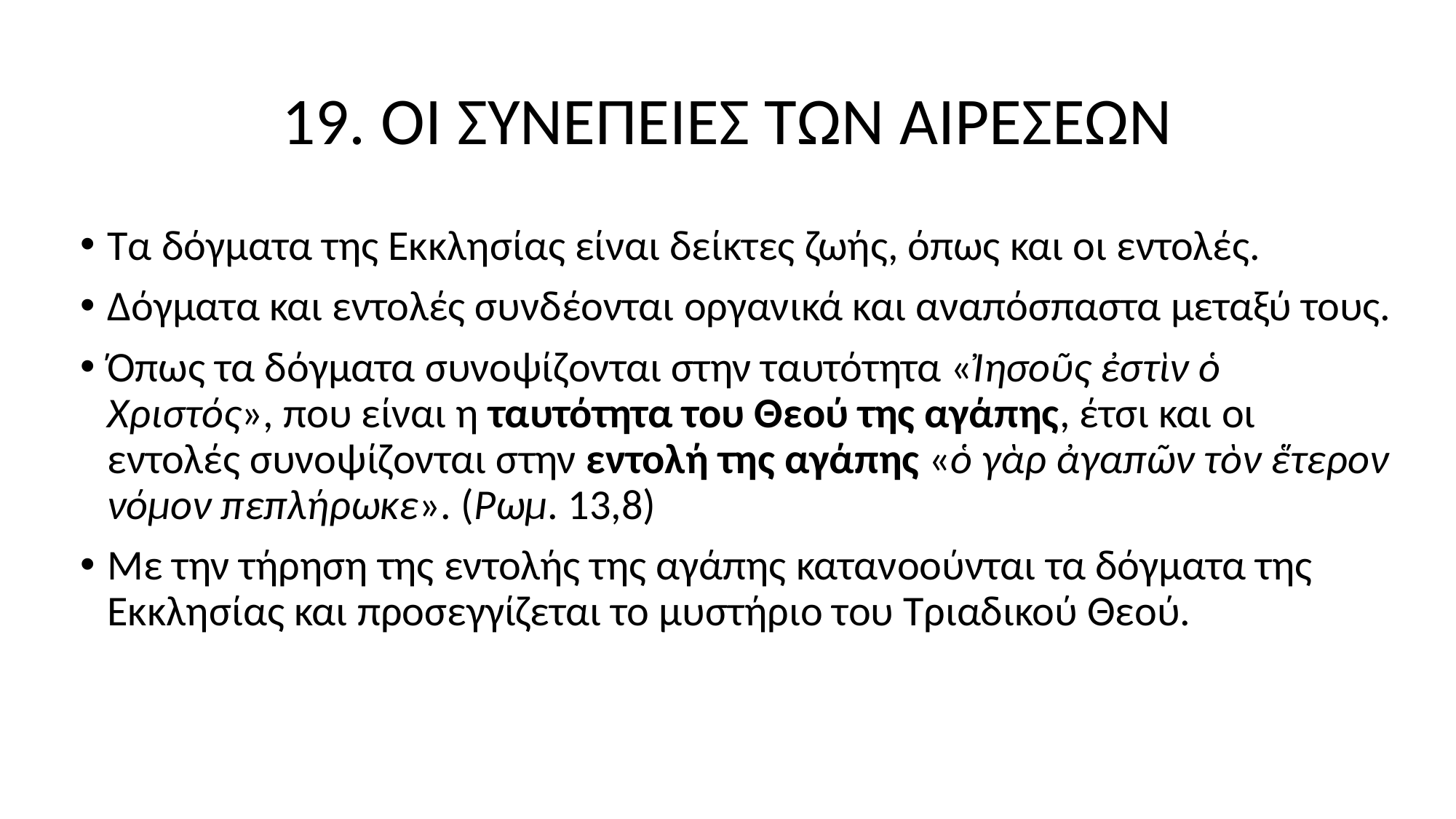

# 19. ΟΙ ΣΥΝΕΠΕΙΕΣ ΤΩΝ ΑΙΡΕΣΕΩΝ
Τα δόγματα της Εκκλησίας είναι δείκτες ζωής, όπως και οι εντολές.
Δόγματα και εντολές συνδέονται οργανικά και αναπόσπαστα μεταξύ τους.
Όπως τα δόγματα συνοψίζονται στην ταυτότητα «Ἰησοῦς ἐστὶν ὁ Χριστός», που είναι η ταυτότητα του Θεού της αγάπης, έτσι και οι εντολές συνοψίζονται στην εντολή της αγάπης «ὁ γὰρ ἀγαπῶν τὸν ἕτερον νόμον πεπλήρωκε». (Ρωμ. 13,8)
Με την τήρηση της εντολής της αγάπης κατανοούνται τα δόγματα της Εκκλησίας και προσεγγίζεται το μυστήριο του Τριαδικού Θεού.